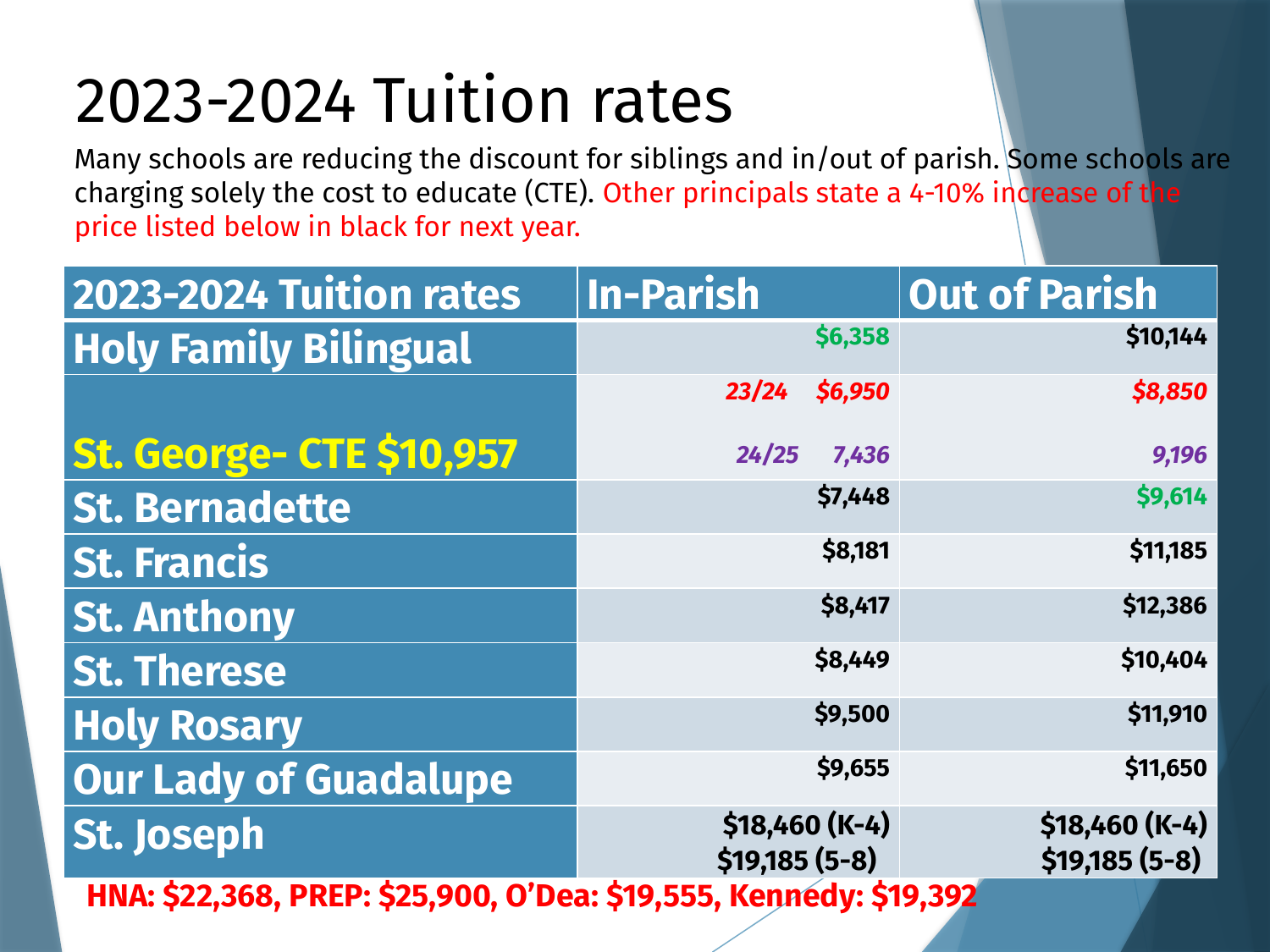

2023-2024 Tuition rates
Many schools are reducing the discount for siblings and in/out of parish. Some schools are charging solely the cost to educate (CTE). Other principals state a 4-10% increase of the price listed below in black for next year.

| 2023-2024 Tuition rates | In-Parish | Out of Parish |
| --- | --- | --- |
| Holy Family Bilingual | $6,358 | $10,144 |
| St. George- CTE $10,957 | 23/24 $6,950 24/25 7,436 | $8,850 9,196 |
| St. Bernadette | $7,448 | $9,614 |
| St. Francis | $8,181 | $11,185 |
| St. Anthony | $8,417 | $12,386 |
| St. Therese | $8,449 | $10,404 |
| Holy Rosary | $9,500 | $11,910 |
| Our Lady of Guadalupe | $9,655 | $11,650 |
| St. Joseph | $18,460 (K-4) $19,185 (5-8) | $18,460 (K-4) $19,185 (5-8) |

HNA: $22,368, PREP: $25,900, O’Dea: $19,555, Kennedy: $19,392